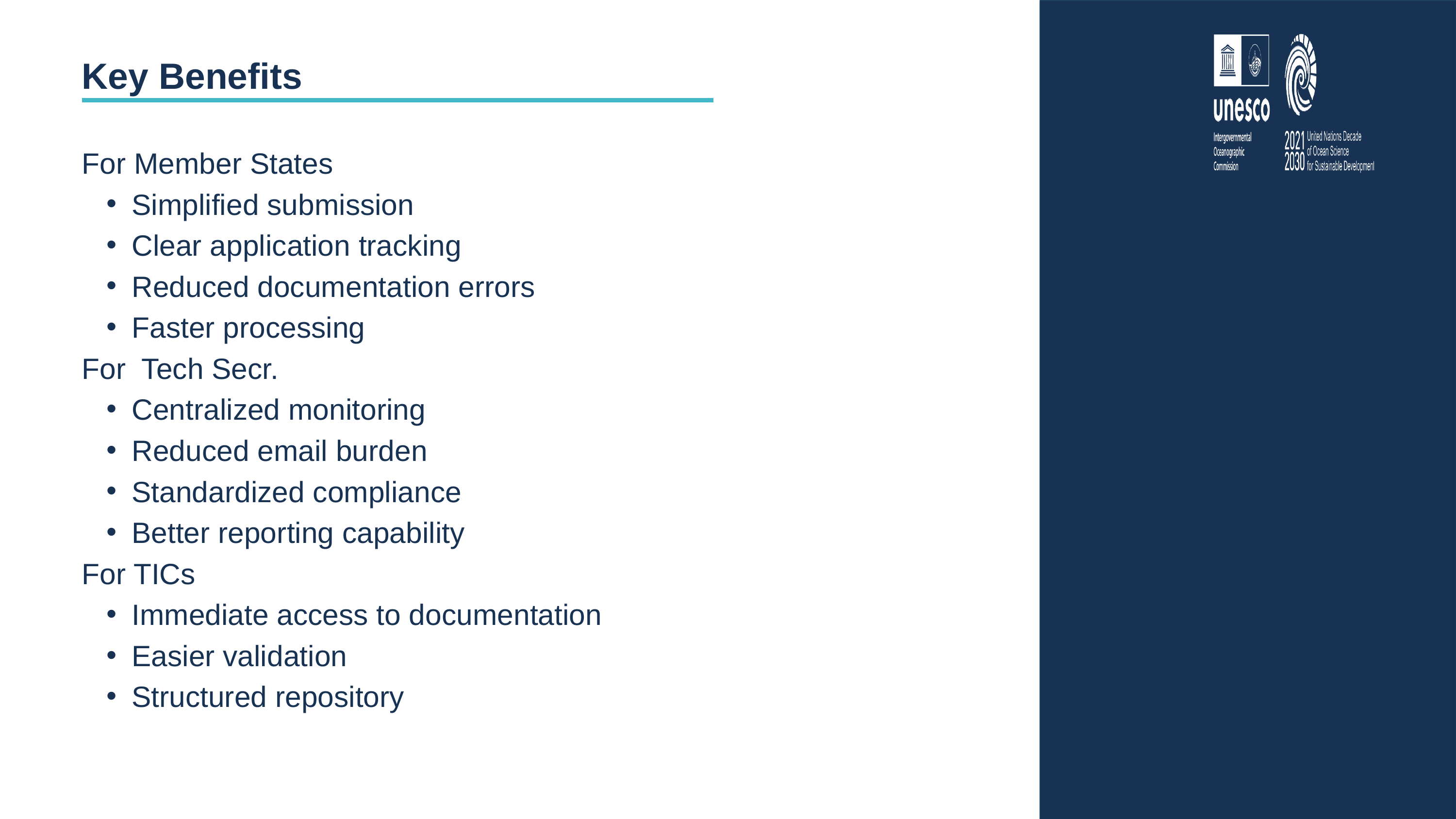

Key Benefits

For Member States
Simplified submission
Clear application tracking
Reduced documentation errors
Faster processing
For  Tech Secr.
Centralized monitoring
Reduced email burden
Standardized compliance
Better reporting capability
For TICs
Immediate access to documentation
Easier validation
Structured repository